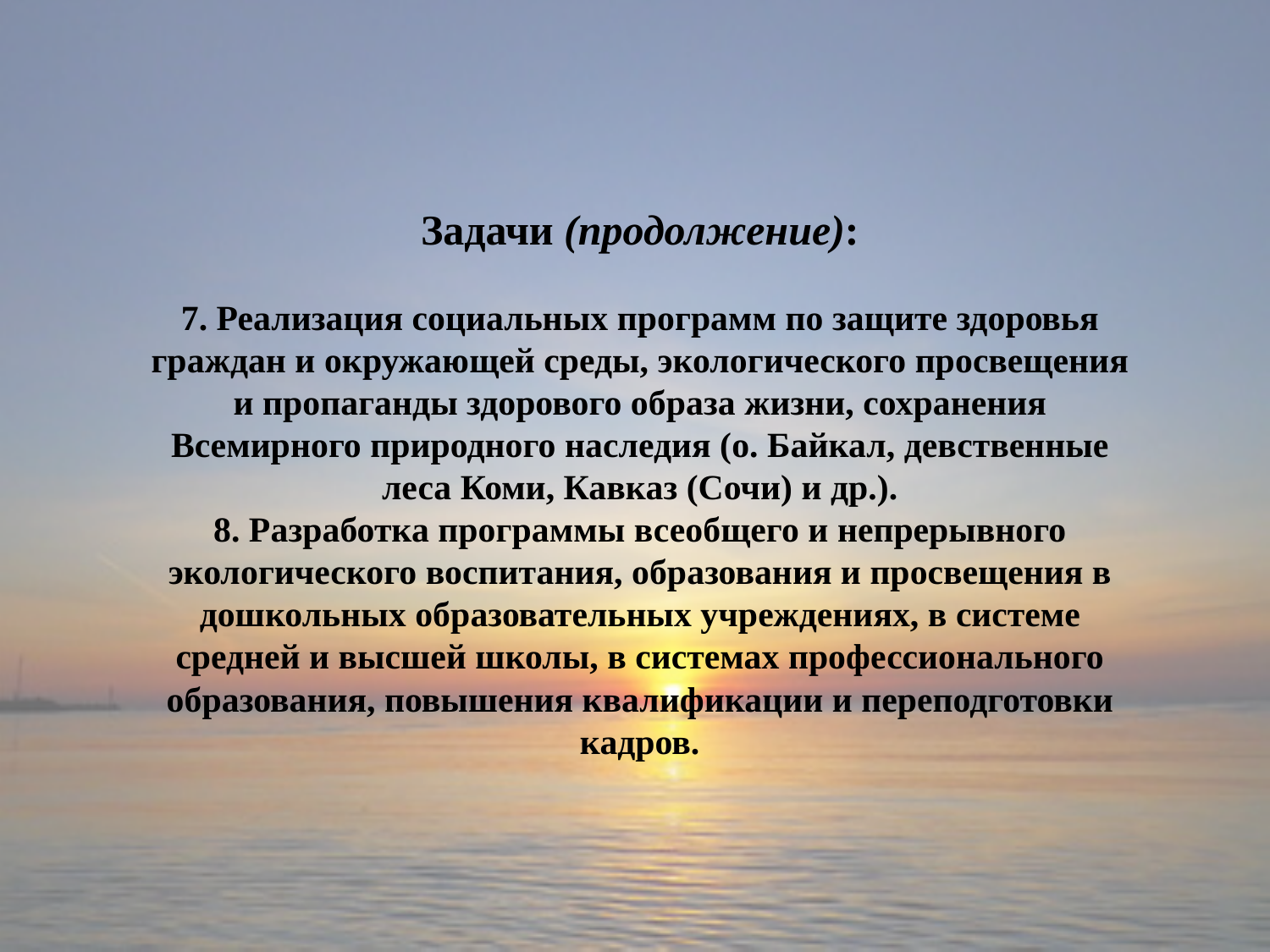

Задачи (продолжение):

7. Реализация социальных программ по защите здоровья граждан и окружающей среды, экологического просвещения и пропаганды здорового образа жизни, сохранения Всемирного природного наследия (о. Байкал, девственные леса Коми, Кавказ (Сочи) и др.).
8. Разработка программы всеобщего и непрерывного экологического воспитания, образования и просвещения в дошкольных образовательных учреждениях, в системе средней и высшей школы, в системах профессионального образования, повышения квалификации и переподготовки кадров.